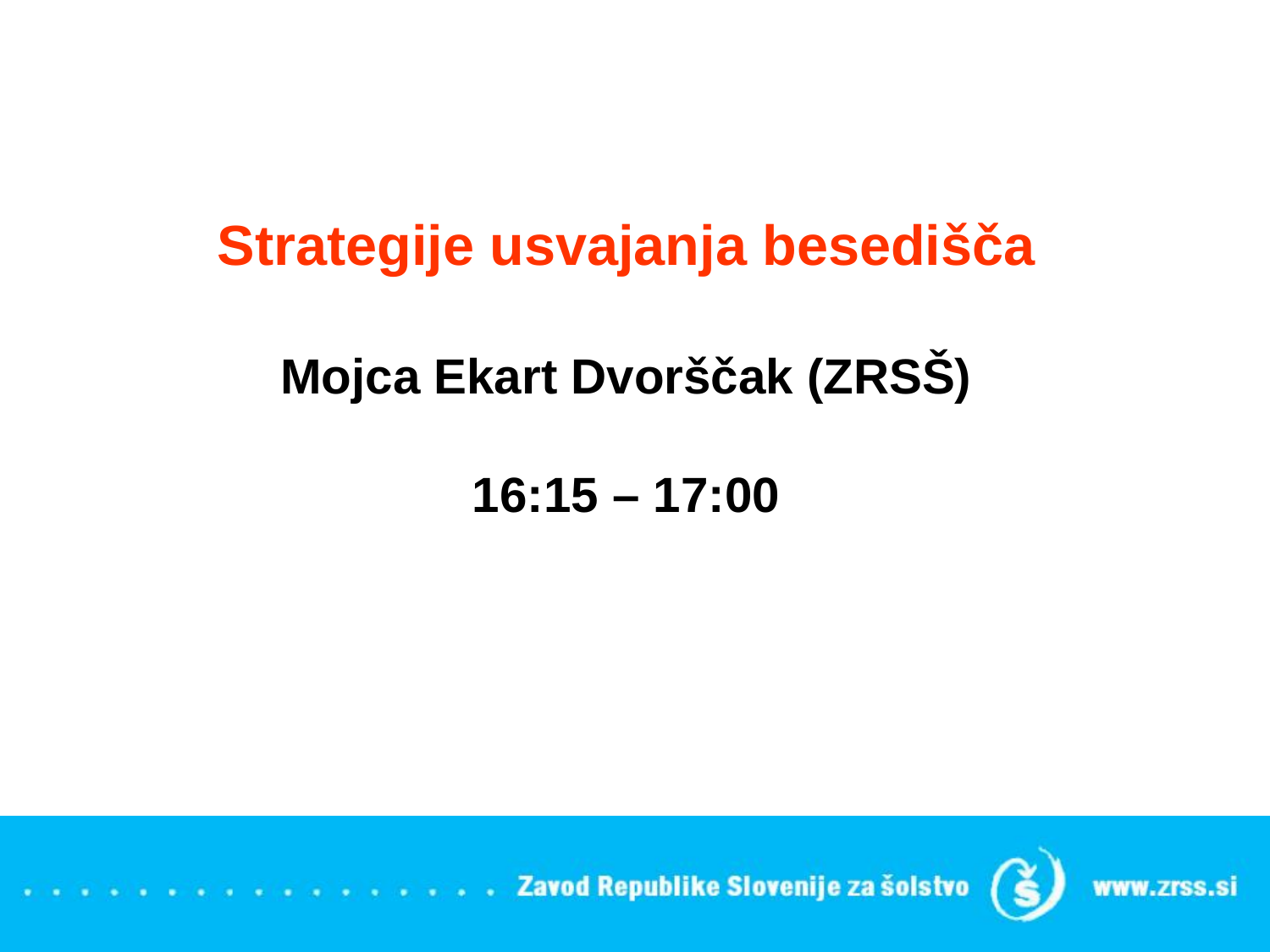

# Strategije usvajanja besedišča Mojca Ekart Dvorščak (ZRSŠ) 16:15 – 17:00